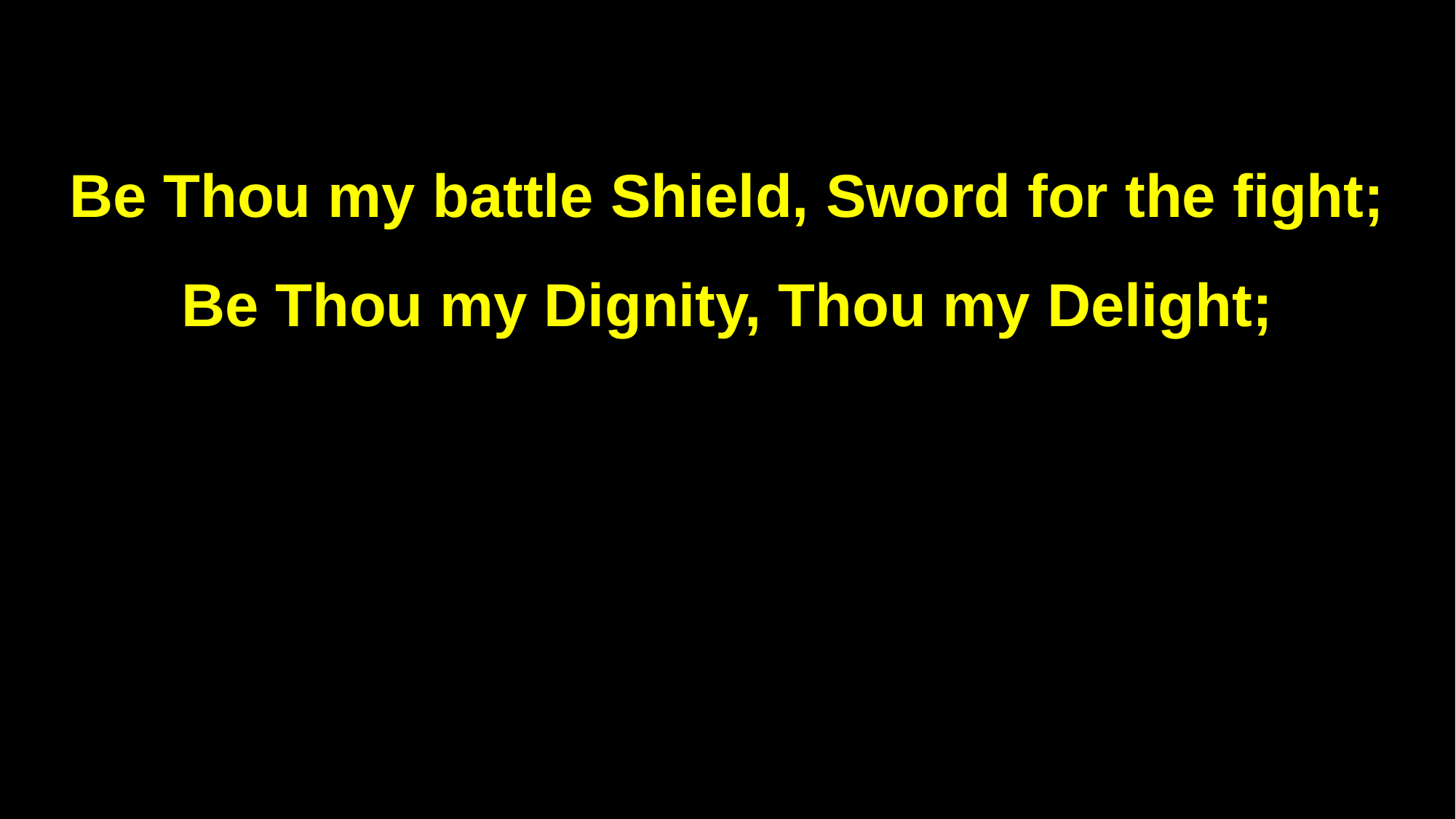

Be Thou my battle Shield, Sword for the fight;
Be Thou my Dignity, Thou my Delight;